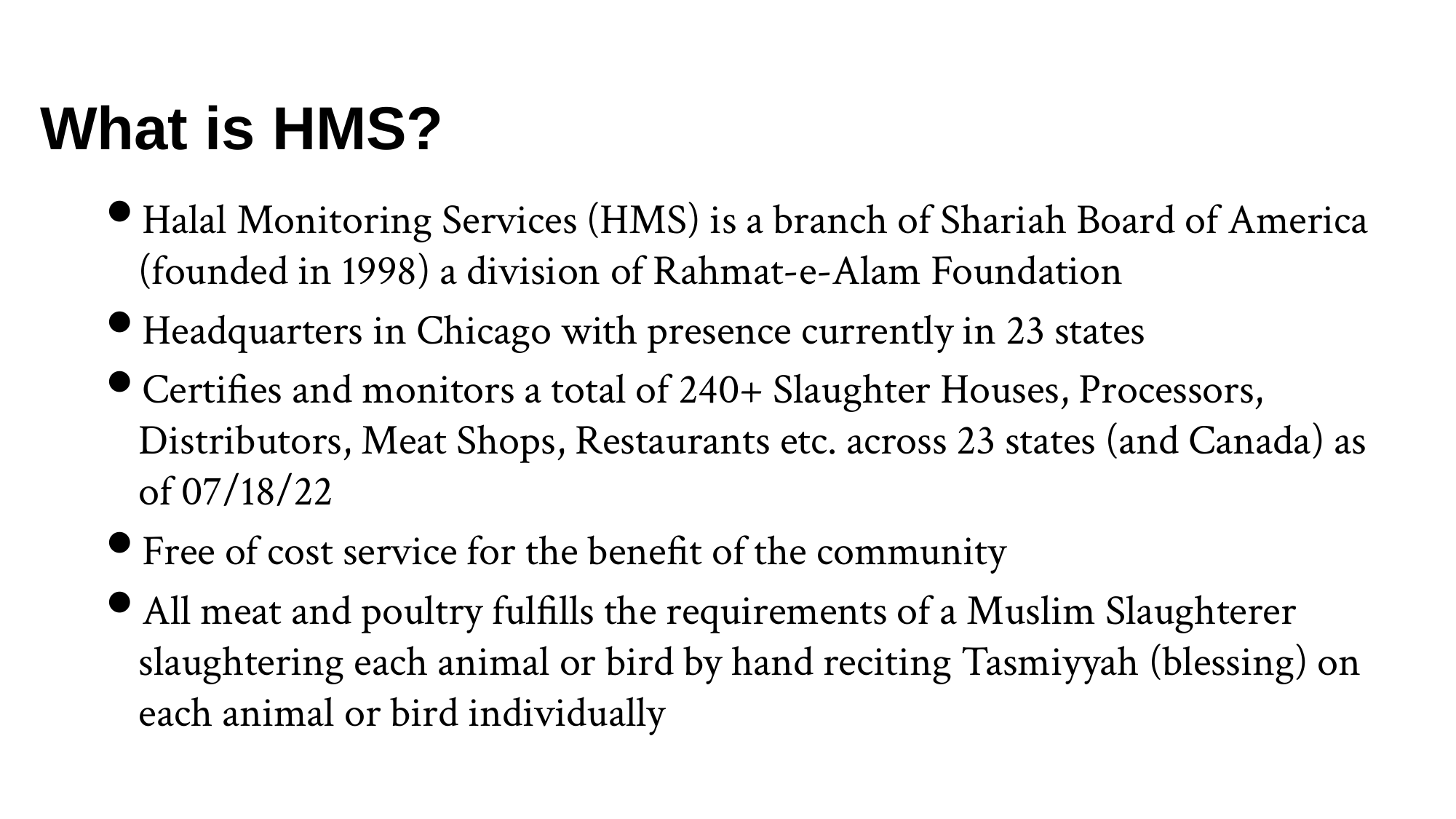

What is HMS?
Halal Monitoring Services (HMS) is a branch of Shariah Board of America (founded in 1998) a division of Rahmat-e-Alam Foundation
Headquarters in Chicago with presence currently in 23 states
Certifies and monitors a total of 240+ Slaughter Houses, Processors, Distributors, Meat Shops, Restaurants etc. across 23 states (and Canada) as of 07/18/22
Free of cost service for the benefit of the community
All meat and poultry fulfills the requirements of a Muslim Slaughterer slaughtering each animal or bird by hand reciting Tasmiyyah (blessing) on each animal or bird individually